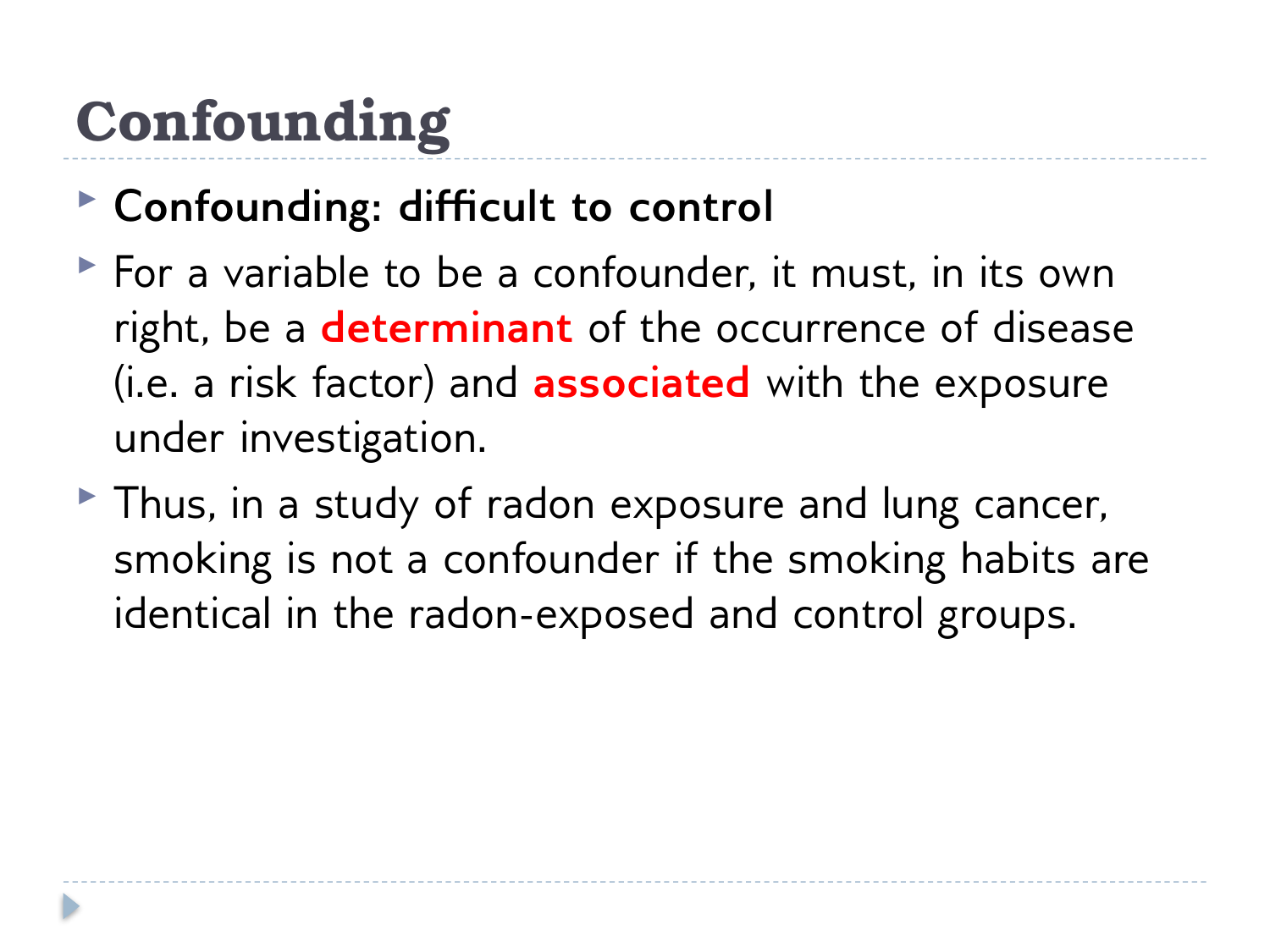

# Confounding
Confounding: difficult to control
For a variable to be a confounder, it must, in its own right, be a determinant of the occurrence of disease (i.e. a risk factor) and associated with the exposure under investigation.
Thus, in a study of radon exposure and lung cancer, smoking is not a confounder if the smoking habits are identical in the radon-exposed and control groups.